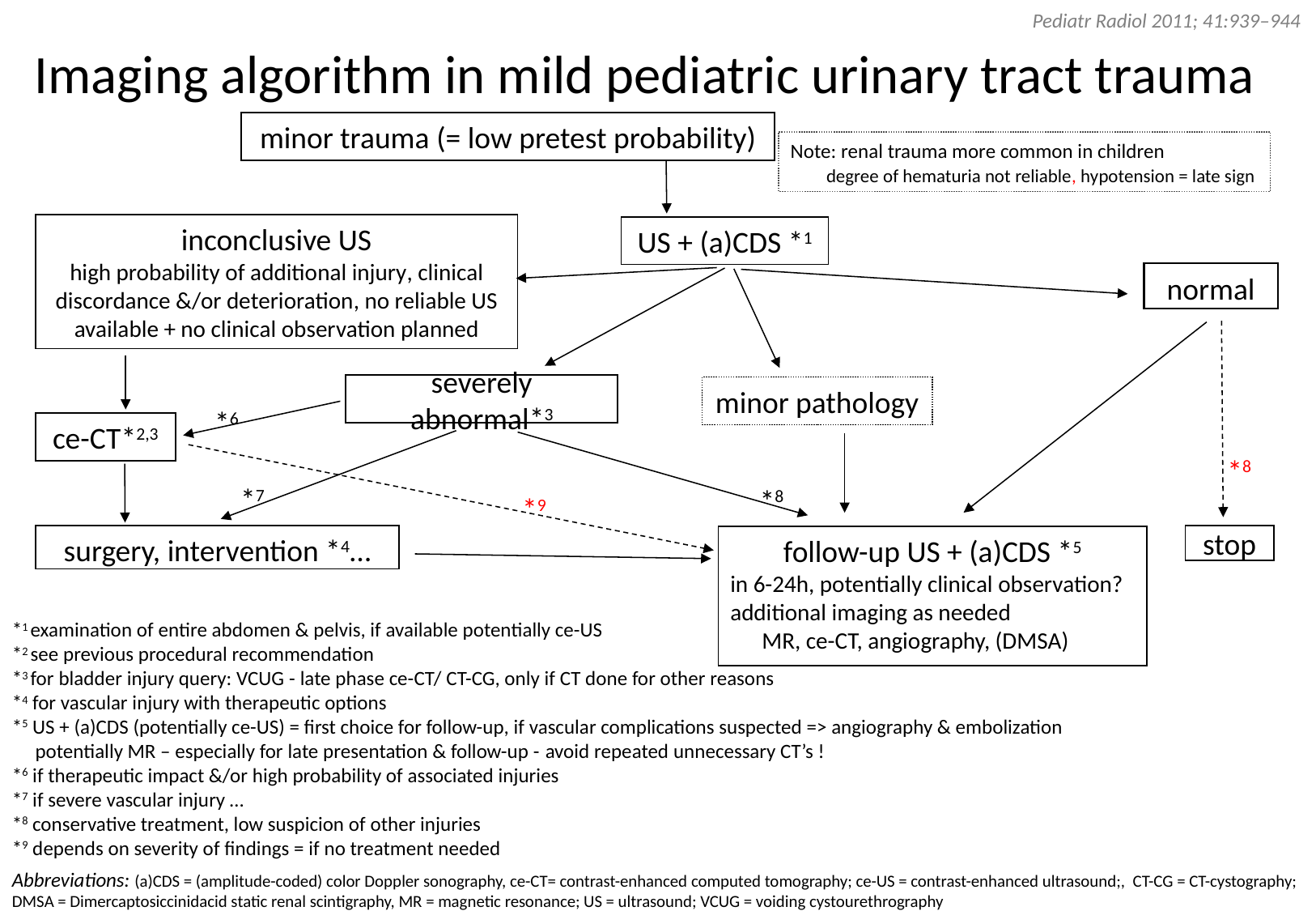

Pediatr Radiol 2011; 41:939–944

Imaging algorithm in mild pediatric urinary tract trauma
minor trauma (= low pretest probability)
Note: renal trauma more common in children
	degree of hematuria not reliable, hypotension = late sign
inconclusive US
high probability of additional injury, clinical discordance &/or deterioration, no reliable US available + no clinical observation planned
US + (a)CDS *1
normal
severely abnormal*3
minor pathology
*6
ce-CT*2,3
*8
*7
*8
*9
stop
surgery, intervention *4…
follow-up US + (a)CDS *5
in 6-24h, potentially clinical observation?
additional imaging as needed
      MR, ce-CT, angiography, (DMSA)
*1 examination of entire abdomen & pelvis, if available potentially ce-US
*2 see previous procedural recommendation
*3 for bladder injury query: VCUG - late phase ce-CT/ CT-CG, only if CT done for other reasons
*4 for vascular injury with therapeutic options
*5 US + (a)CDS (potentially ce-US) = first choice for follow-up, if vascular complications suspected => angiography & embolization
     potentially MR – especially for late presentation & follow-up - avoid repeated unnecessary CT’s !
*6 if therapeutic impact &/or high probability of associated injuries
*7 if severe vascular injury …
*8 conservative treatment, low suspicion of other injuries
*9 depends on severity of findings = if no treatment needed
Abbreviations: (a)CDS = (amplitude-coded) color Doppler sonography, ce-CT= contrast-enhanced computed tomography; ce-US = contrast-enhanced ultrasound;,  CT-CG = CT-cystography; DMSA = Dimercaptosiccinidacid static renal scintigraphy, MR = magnetic resonance; US = ultrasound; VCUG = voiding cystourethrography